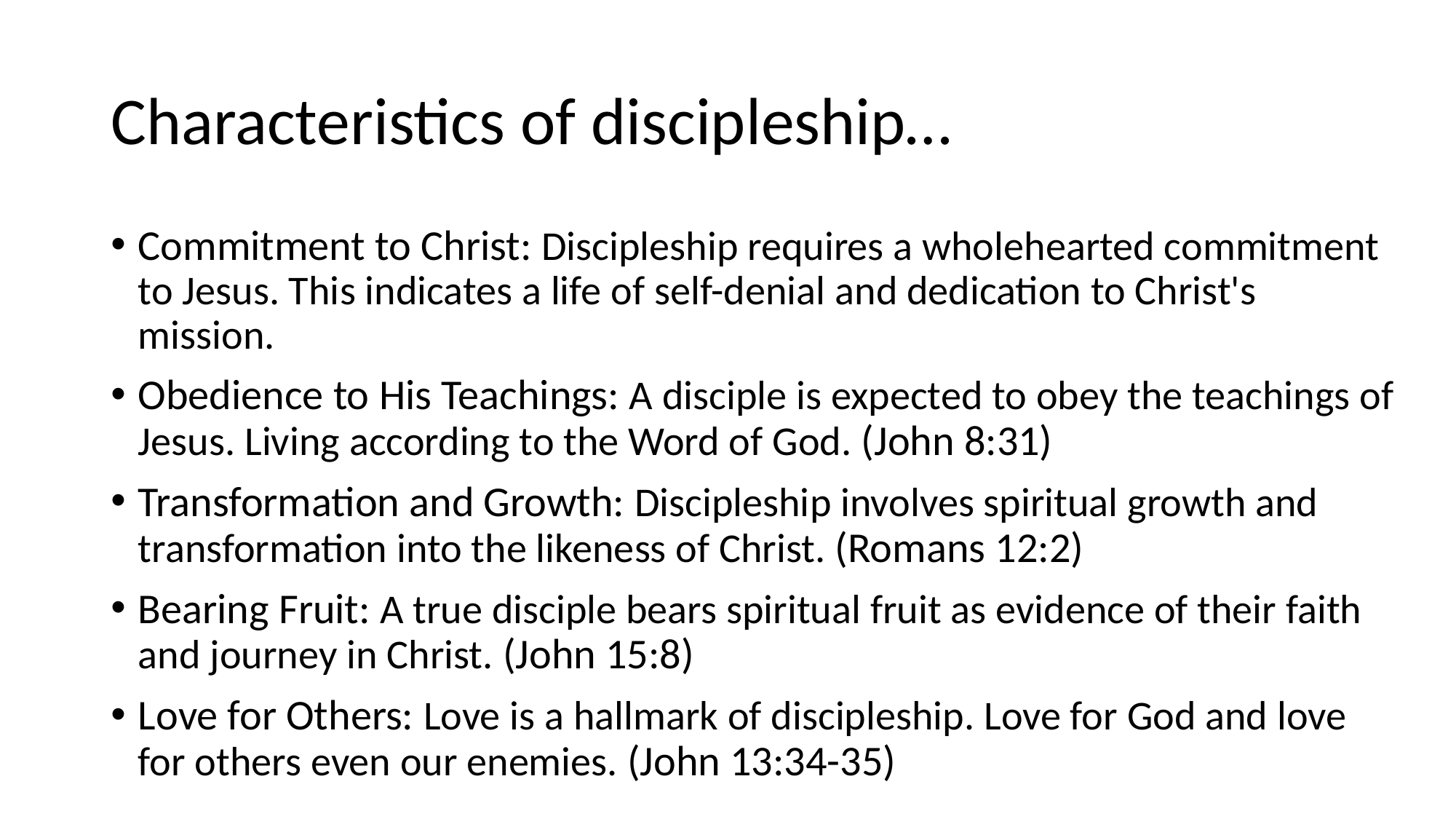

# Characteristics of discipleship…
Commitment to Christ: Discipleship requires a wholehearted commitment to Jesus. This indicates a life of self-denial and dedication to Christ's mission.
Obedience to His Teachings: A disciple is expected to obey the teachings of Jesus. Living according to the Word of God. (John 8:31)
Transformation and Growth: Discipleship involves spiritual growth and transformation into the likeness of Christ. (Romans 12:2)
Bearing Fruit: A true disciple bears spiritual fruit as evidence of their faith and journey in Christ. (John 15:8)
Love for Others: Love is a hallmark of discipleship. Love for God and love for others even our enemies. (John 13:34-35)